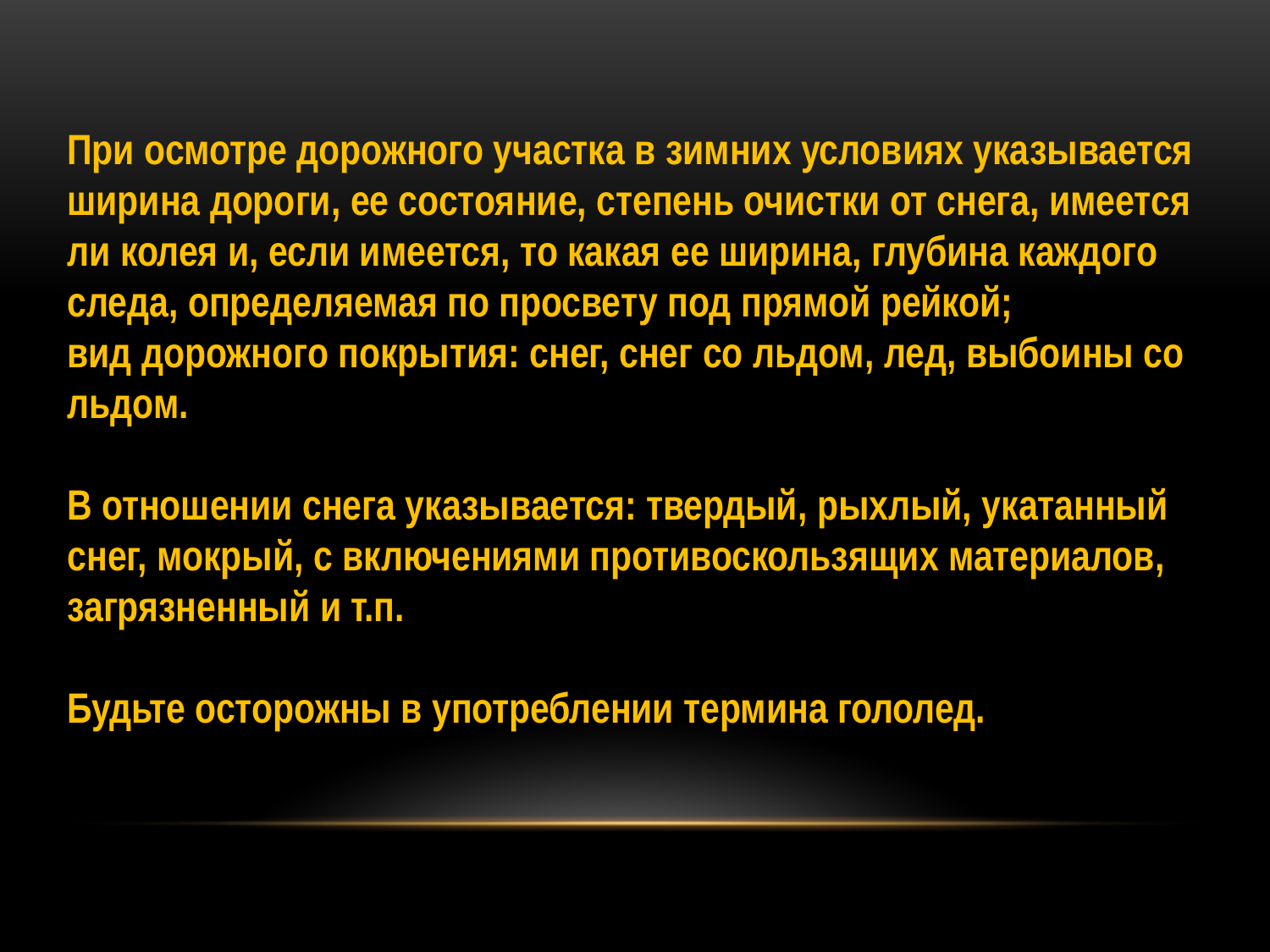

При осмотре дорожного участка в зимних условиях указывается ширина дороги, ее состояние, степень очистки от снега, имеется ли колея и, если имеется, то какая ее ширина, глубина каждого следа, определяемая по просвету под прямой рейкой;
вид дорожного покрытия: снег, снег со льдом, лед, выбоины со льдом.

В отношении снега указывается: твердый, рыхлый, укатанный снег, мокрый, с включениями противоскользящих материалов, загрязненный и т.п.

Будьте осторожны в употреблении термина гололед.